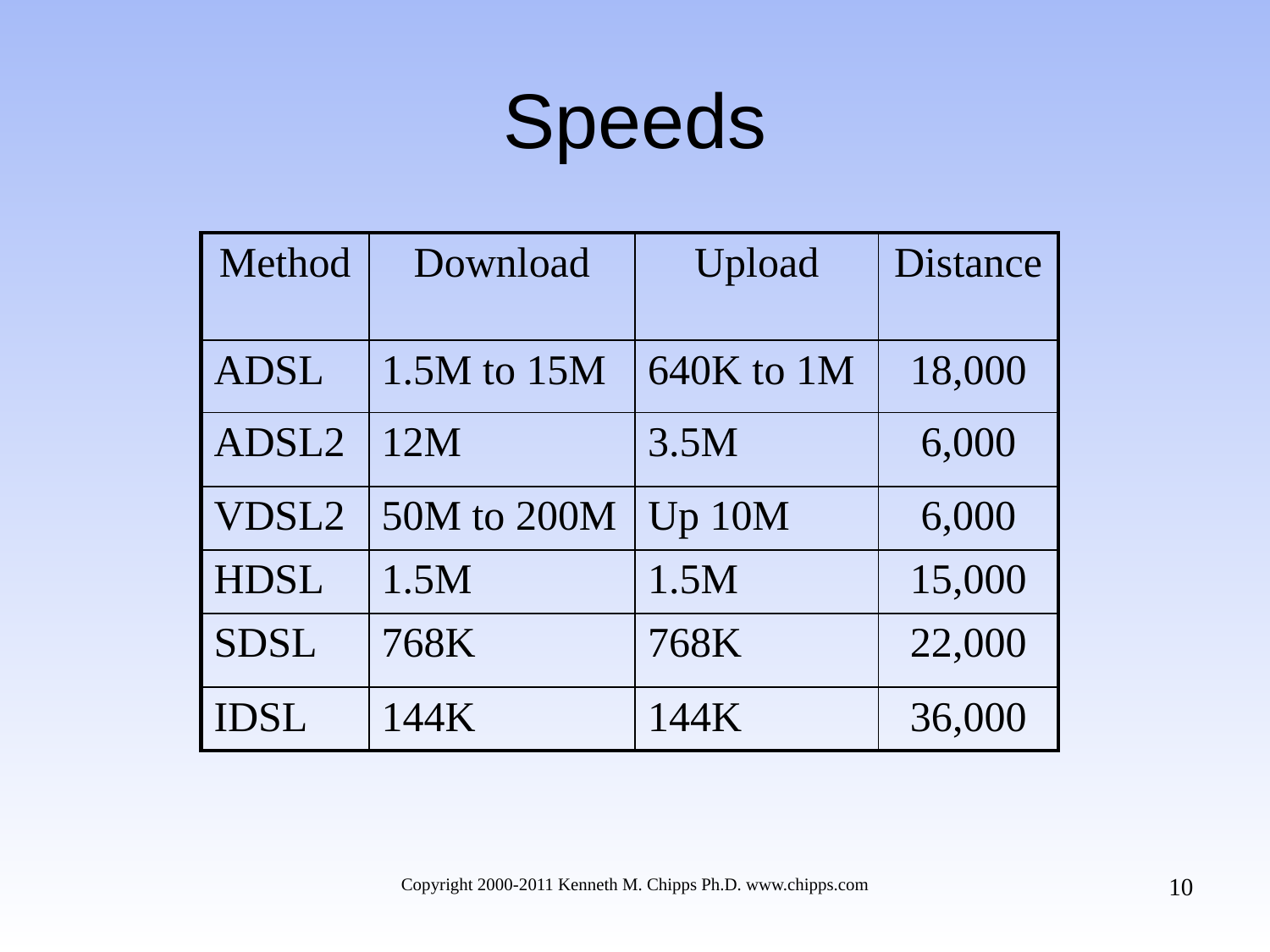

# Speeds
| Method | Download | Upload | Distance |
| --- | --- | --- | --- |
| ADSL | 1.5M to 15M | 640K to 1M | 18,000 |
| ADSL2 | 12M | 3.5M | 6,000 |
| VDSL2 | 50M to 200M | Up 10M | 6,000 |
| HDSL | 1.5M | 1.5M | 15,000 |
| SDSL | 768K | 768K | 22,000 |
| IDSL | 144K | 144K | 36,000 |
10
Copyright 2000-2011 Kenneth M. Chipps Ph.D. www.chipps.com